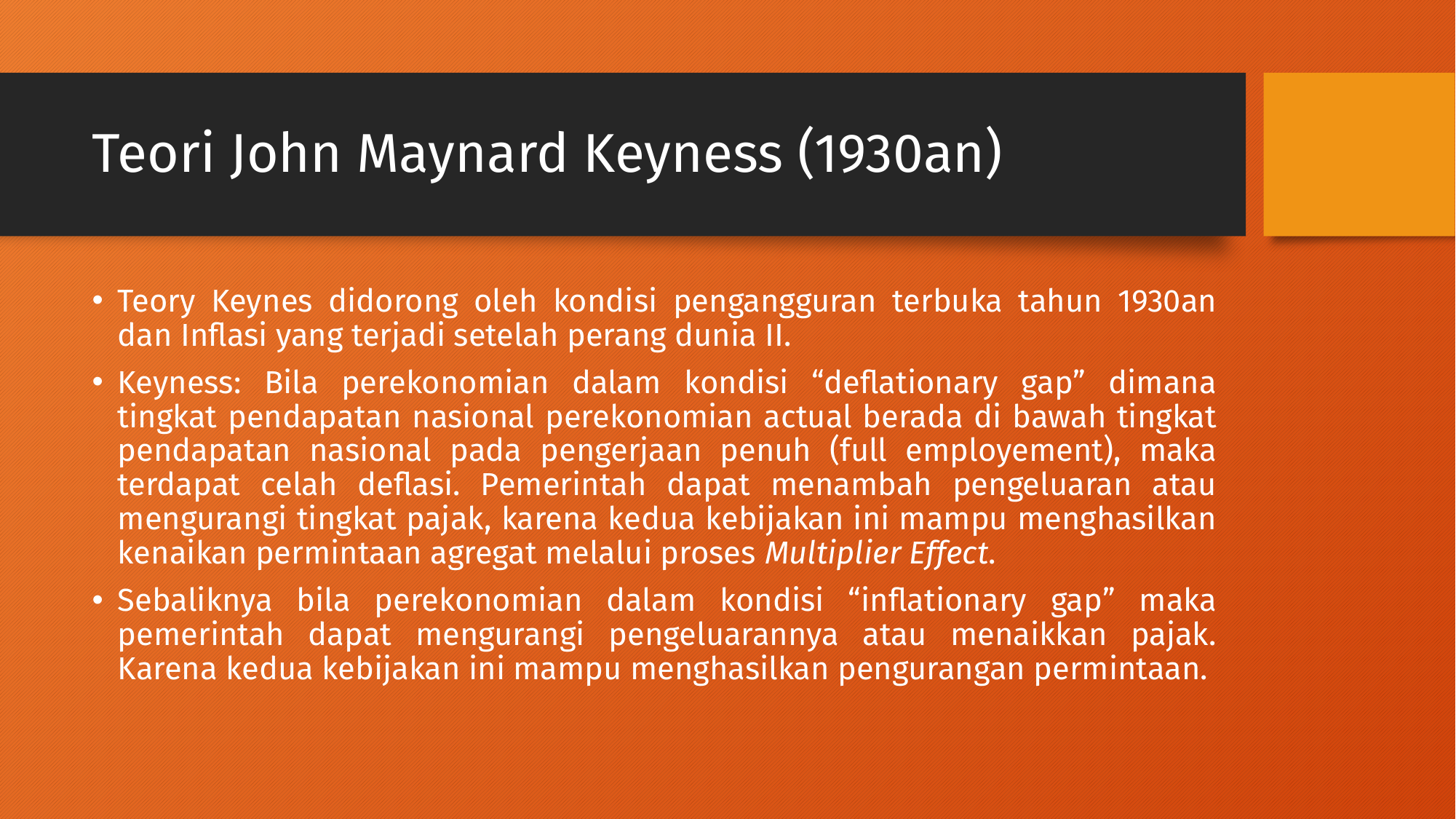

# Teori John Maynard Keyness (1930an)
Teory Keynes didorong oleh kondisi pengangguran terbuka tahun 1930an dan Inflasi yang terjadi setelah perang dunia II.
Keyness: Bila perekonomian dalam kondisi “deflationary gap” dimana tingkat pendapatan nasional perekonomian actual berada di bawah tingkat pendapatan nasional pada pengerjaan penuh (full employement), maka terdapat celah deflasi. Pemerintah dapat menambah pengeluaran atau mengurangi tingkat pajak, karena kedua kebijakan ini mampu menghasilkan kenaikan permintaan agregat melalui proses Multiplier Effect.
Sebaliknya bila perekonomian dalam kondisi “inflationary gap” maka pemerintah dapat mengurangi pengeluarannya atau menaikkan pajak. Karena kedua kebijakan ini mampu menghasilkan pengurangan permintaan.